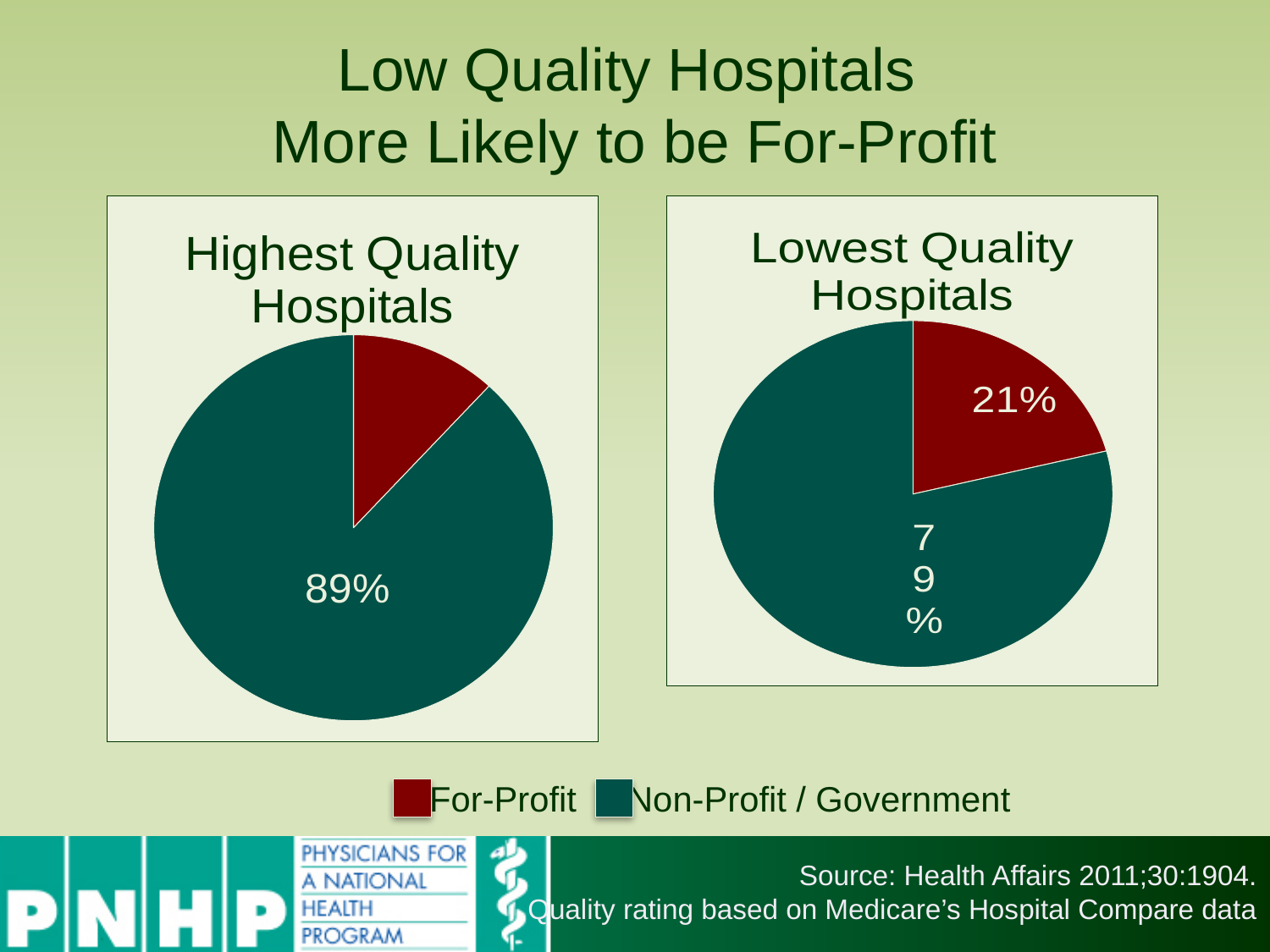

# Low Quality Hospitals More Likely to be For-Profit

### Chart:

| Category | Highest Quality Hospitals |
|---|---|
| For Profit | 0.12 |
| Non-Profit/Gov | 0.89 |

### Chart:

| Category | Lowest Quality Hospitals |
|---|---|
| For Profit | 0.21 |
| Non-Profit/Gov | 0.79 |
For-Profit
Non-Profit / Government

Source: Health Affairs 2011;30:1904.
Quality rating based on Medicare’s Hospital Compare data